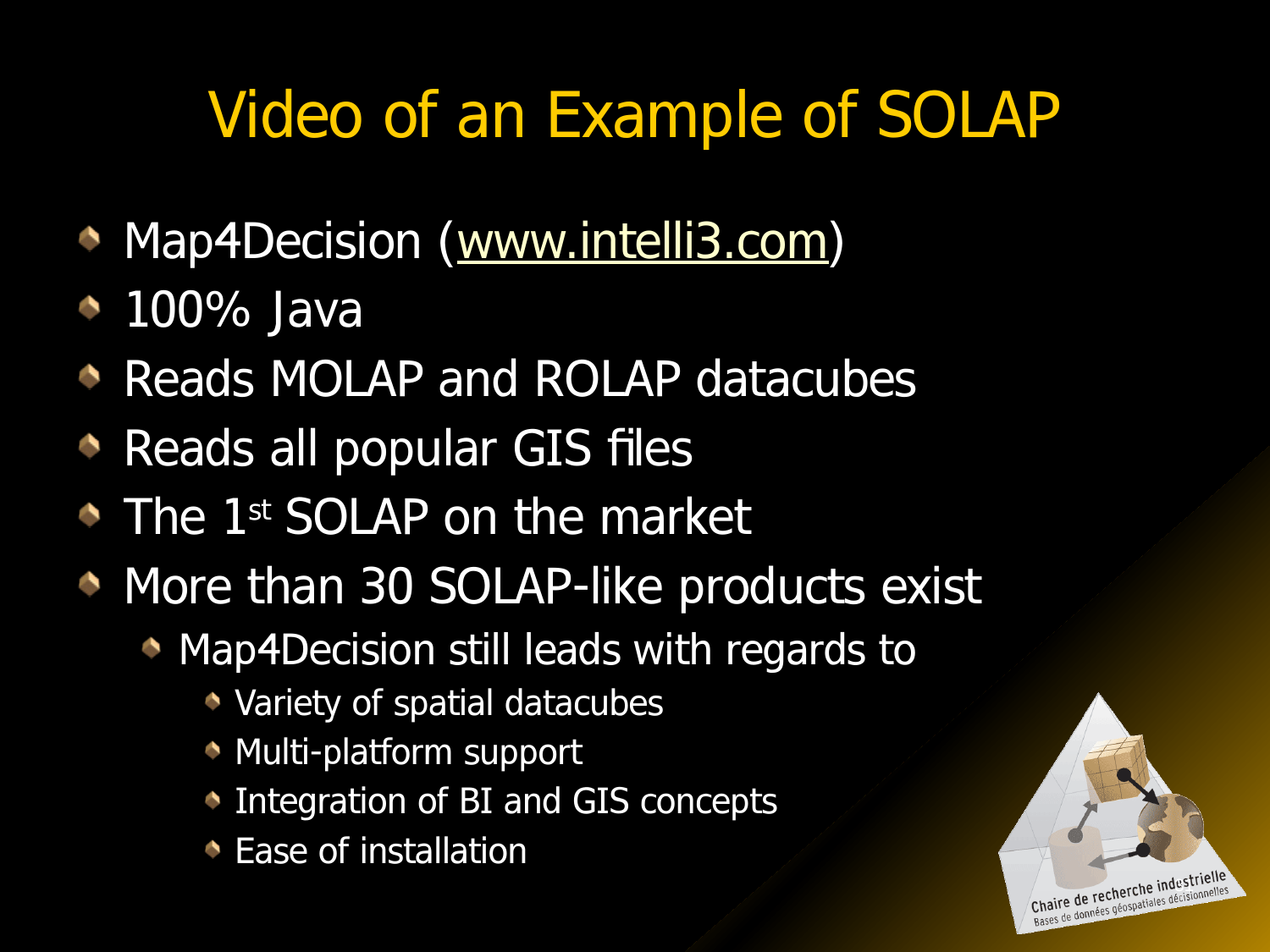

# Video of an Example of SOLAP
Map4Decision (www.intelli3.com)
100% Java
Reads MOLAP and ROLAP datacubes
Reads all popular GIS files
The 1st SOLAP on the market
More than 30 SOLAP-like products exist
Map4Decision still leads with regards to
Variety of spatial datacubes
Multi-platform support
Integration of BI and GIS concepts
Ease of installation
31